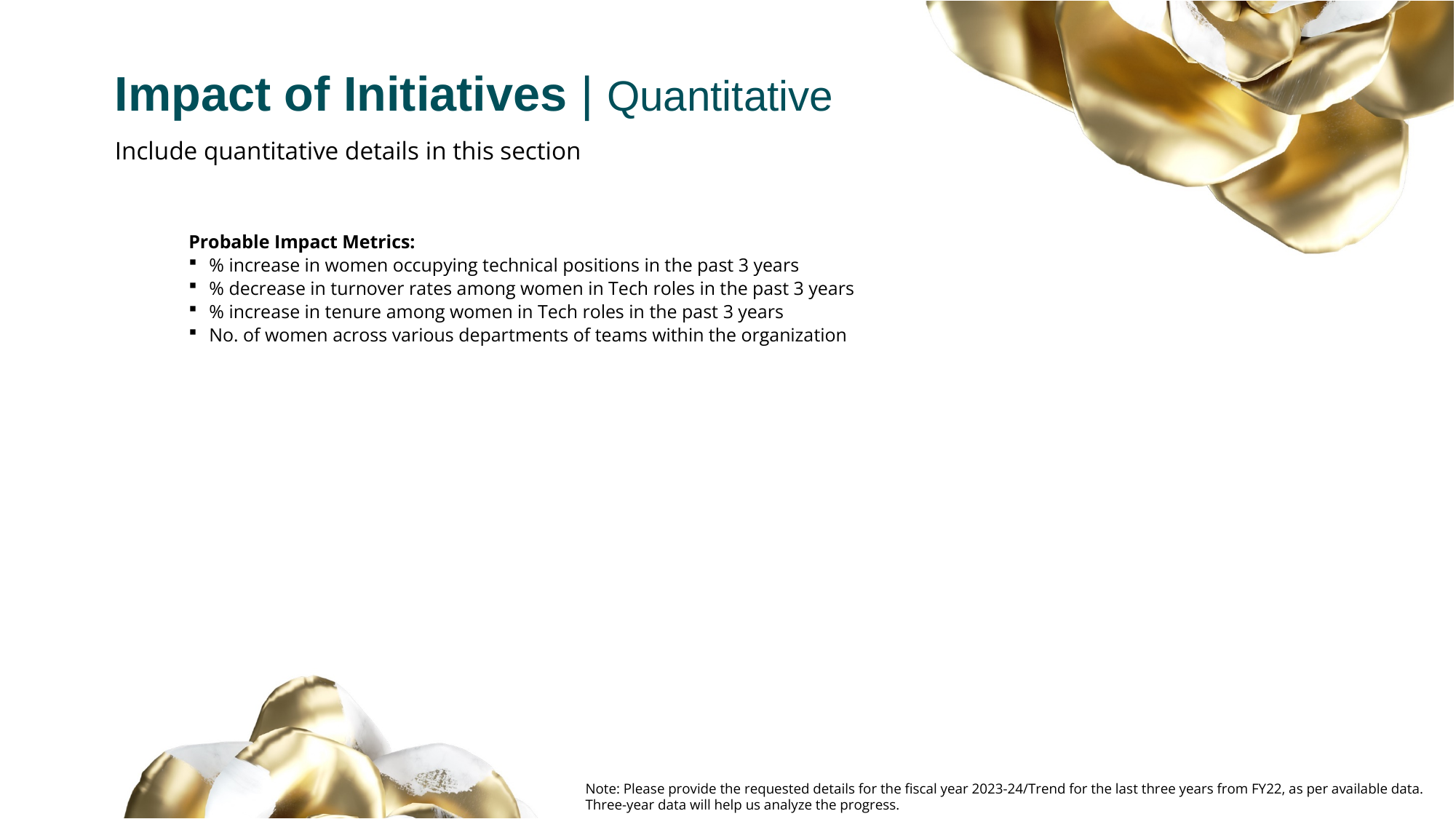

Impact of Initiatives | Quantitative
Include quantitative details in this section
Probable Impact Metrics:
% increase in women occupying technical positions in the past 3 years
% decrease in turnover rates among women in Tech roles in the past 3 years
% increase in tenure among women in Tech roles in the past 3 years
No. of women across various departments of teams within the organization
Note: Please provide the requested details for the fiscal year 2023-24/Trend for the last three years from FY22, as per available data. Three-year data will help us analyze the progress.